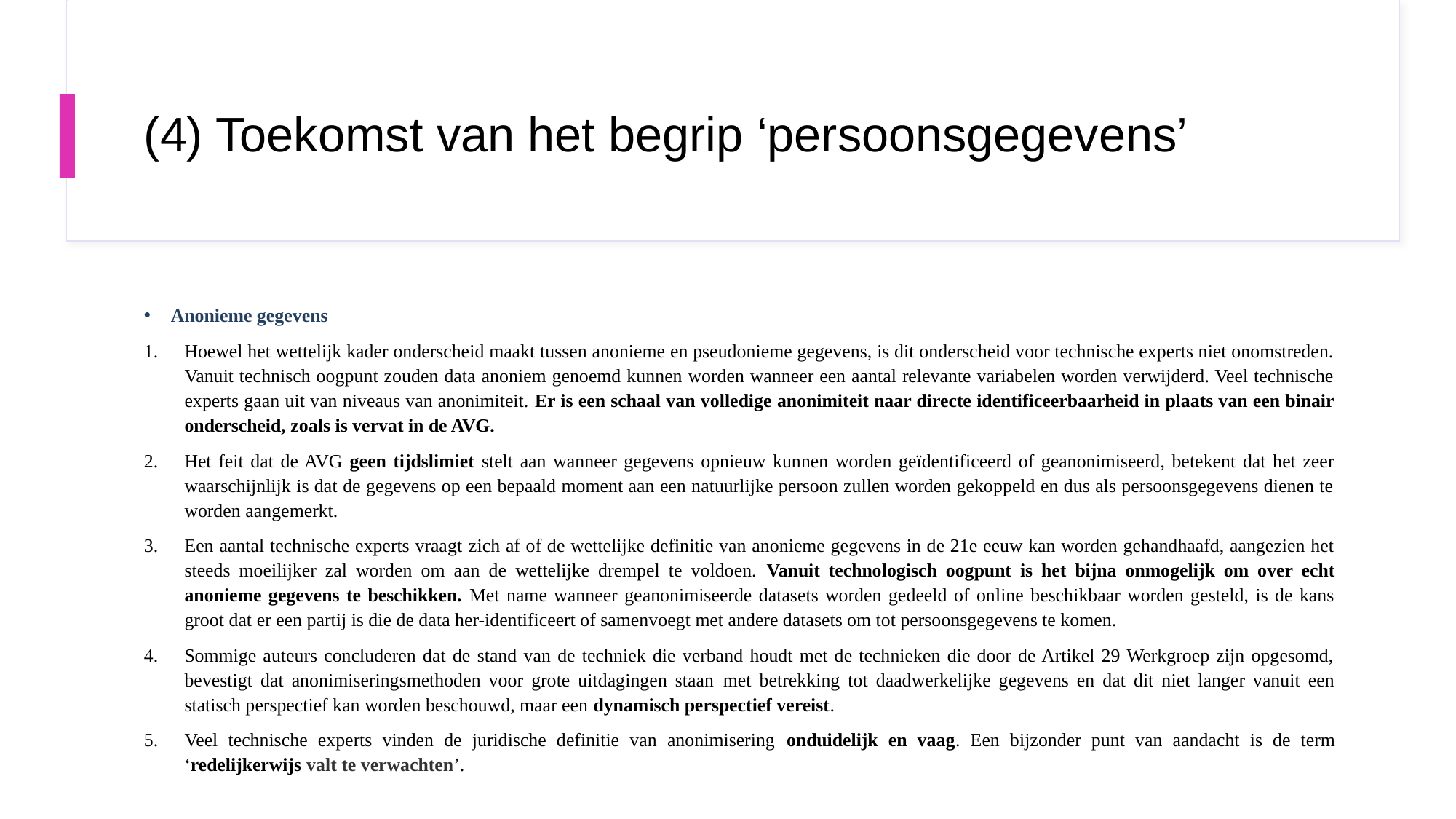

# (4) Toekomst van het begrip ‘persoonsgegevens’
Anonieme gegevens
Hoewel het wettelijk kader onderscheid maakt tussen anonieme en pseudonieme gegevens, is dit onderscheid voor technische experts niet onomstreden. Vanuit technisch oogpunt zouden data anoniem genoemd kunnen worden wanneer een aantal relevante variabelen worden verwijderd. Veel technische experts gaan uit van niveaus van anonimiteit. Er is een schaal van volledige anonimiteit naar directe identificeerbaarheid in plaats van een binair onderscheid, zoals is vervat in de AVG.
Het feit dat de AVG geen tijdslimiet stelt aan wanneer gegevens opnieuw kunnen worden geïdentificeerd of geanonimiseerd, betekent dat het zeer waarschijnlijk is dat de gegevens op een bepaald moment aan een natuurlijke persoon zullen worden gekoppeld en dus als persoonsgegevens dienen te worden aangemerkt.
Een aantal technische experts vraagt ​​zich af of de wettelijke definitie van anonieme gegevens in de 21e eeuw kan worden gehandhaafd, aangezien het steeds moeilijker zal worden om aan de wettelijke drempel te voldoen. Vanuit technologisch oogpunt is het bijna onmogelijk om over echt anonieme gegevens te beschikken. Met name wanneer geanonimiseerde datasets worden gedeeld of online beschikbaar worden gesteld, is de kans groot dat er een partij is die de data her-identificeert of samenvoegt met andere datasets om tot persoonsgegevens te komen.
Sommige auteurs concluderen dat de stand van de techniek die verband houdt met de technieken die door de Artikel 29 Werkgroep zijn opgesomd, bevestigt dat anonimiseringsmethoden voor grote uitdagingen staan ​​met betrekking tot daadwerkelijke gegevens en dat dit niet langer vanuit een statisch perspectief kan worden beschouwd, maar een dynamisch perspectief vereist.
Veel technische experts vinden de juridische definitie van anonimisering onduidelijk en vaag. Een bijzonder punt van aandacht is de term ‘redelijkerwijs valt te verwachten’.